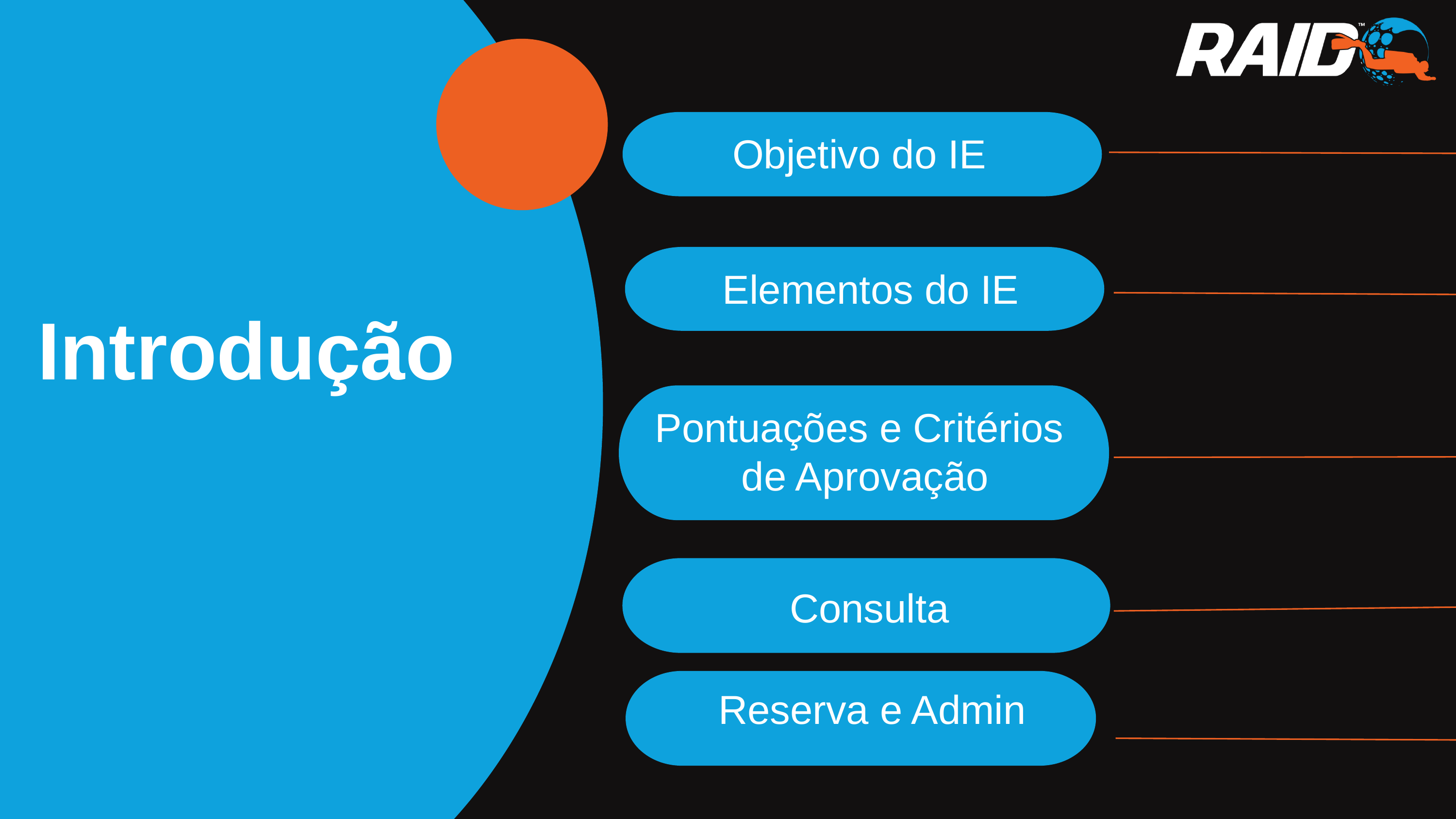

Objetivo do IE

Elementos do IE

Introdução

Pontuações e Critérios
de Aprovação

Consulta

Reserva e Admin